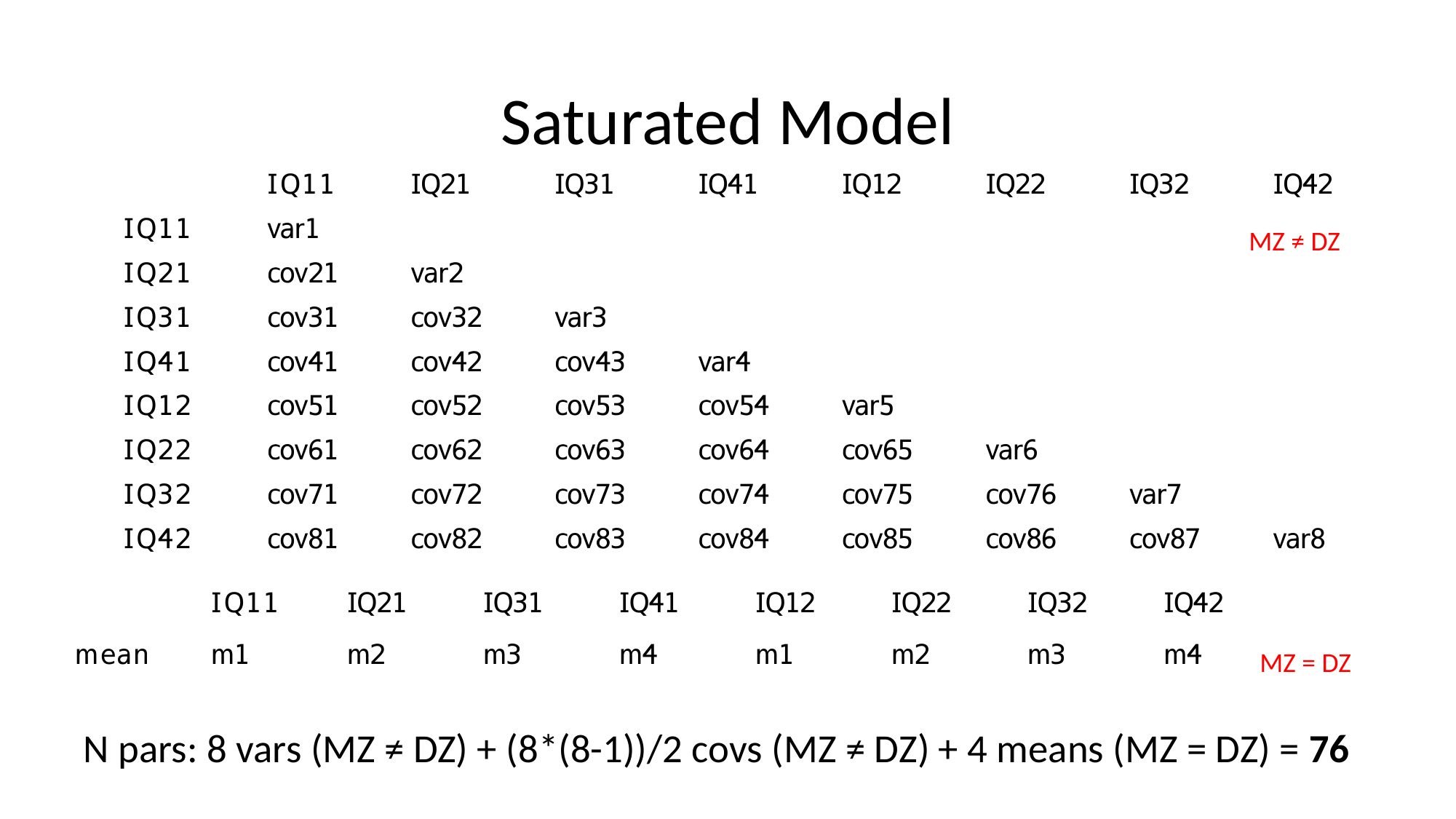

# Saturated Model
|  | IQ11 | IQ21 | IQ31 | IQ41 | IQ12 | IQ22 | IQ32 | IQ42 |
| --- | --- | --- | --- | --- | --- | --- | --- | --- |
| IQ11 | var1 |  |  |  |  |  |  |  |
| IQ21 | cov21 | var2 |  |  |  |  |  |  |
| IQ31 | cov31 | cov32 | var3 |  |  |  |  |  |
| IQ41 | cov41 | cov42 | cov43 | var4 |  |  |  |  |
| IQ12 | cov51 | cov52 | cov53 | cov54 | var5 |  |  |  |
| IQ22 | cov61 | cov62 | cov63 | cov64 | cov65 | var6 |  |  |
| IQ32 | cov71 | cov72 | cov73 | cov74 | cov75 | cov76 | var7 |  |
| IQ42 | cov81 | cov82 | cov83 | cov84 | cov85 | cov86 | cov87 | var8 |
MZ ≠ DZ
|  | IQ11 | IQ21 | IQ31 | IQ41 | IQ12 | IQ22 | IQ32 | IQ42 |
| --- | --- | --- | --- | --- | --- | --- | --- | --- |
| mean | m1 | m2 | m3 | m4 | m1 | m2 | m3 | m4 |
MZ = DZ
N pars: 8 vars (MZ ≠ DZ) + (8*(8-1))/2 covs (MZ ≠ DZ) + 4 means (MZ = DZ) = 76